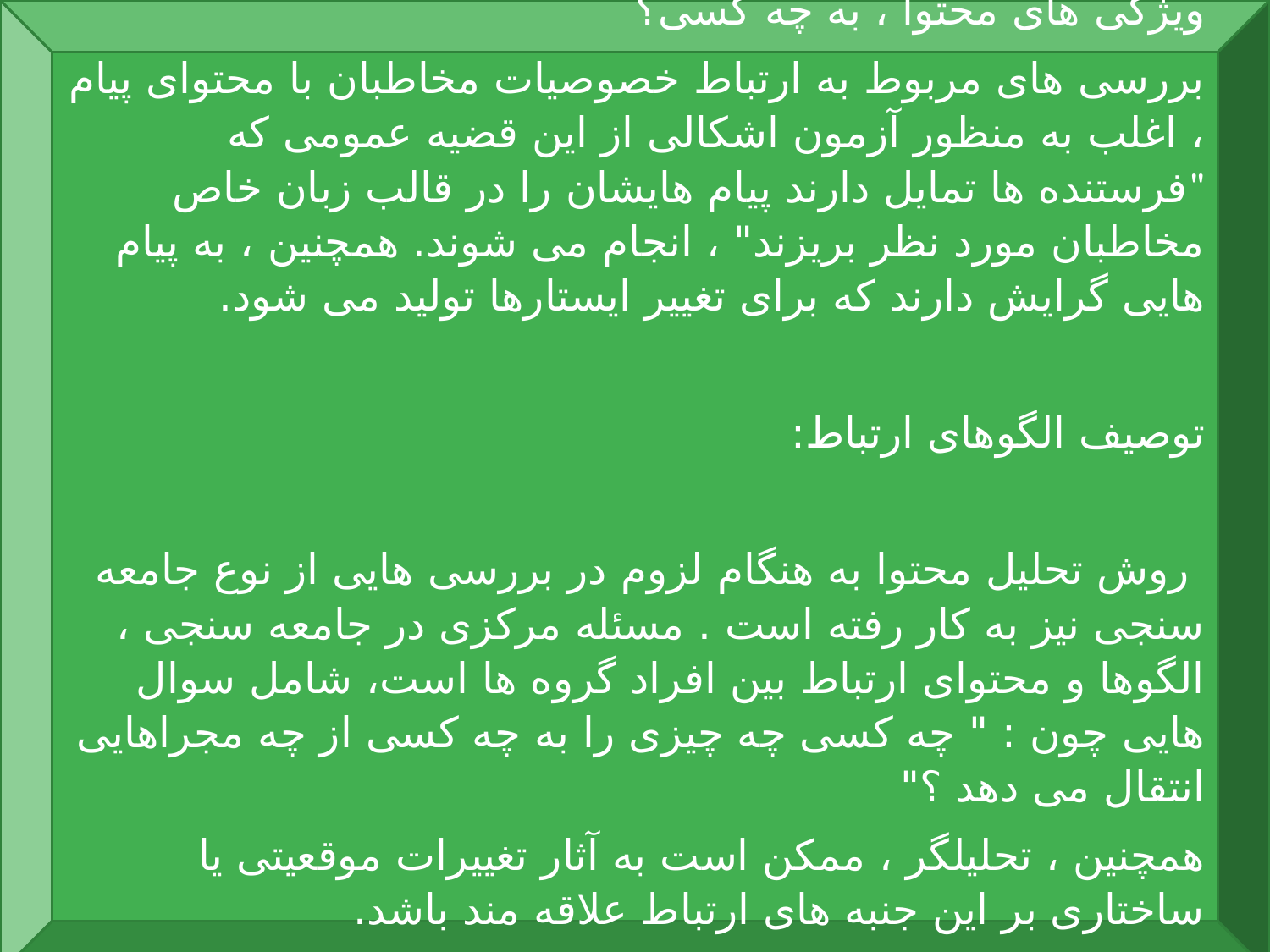

ویژگی های محتوا ، به چه کسی؟
بررسی های مربوط به ارتباط خصوصیات مخاطبان با محتوای پیام ، اغلب به منظور آزمون اشکالی از این قضیه عمومی که "فرستنده ها تمایل دارند پیام هایشان را در قالب زبان خاص مخاطبان مورد نظر بریزند" ، انجام می شوند. همچنین ، به پیام هایی گرایش دارند که برای تغییر ایستارها تولید می شود.

توصیف الگوهای ارتباط:

 روش تحلیل محتوا به هنگام لزوم در بررسی هایی از نوع جامعه سنجی نیز به کار رفته است . مسئله مرکزی در جامعه سنجی ، الگوها و محتوای ارتباط بین افراد گروه ها است، شامل سوال هایی چون : " چه کسی چه چیزی را به چه کسی از چه مجراهایی انتقال می دهد ؟"
همچنین ، تحلیلگر ، ممکن است به آثار تغییرات موقعیتی یا ساختاری بر این جنبه های ارتباط علاقه مند باشد.
.